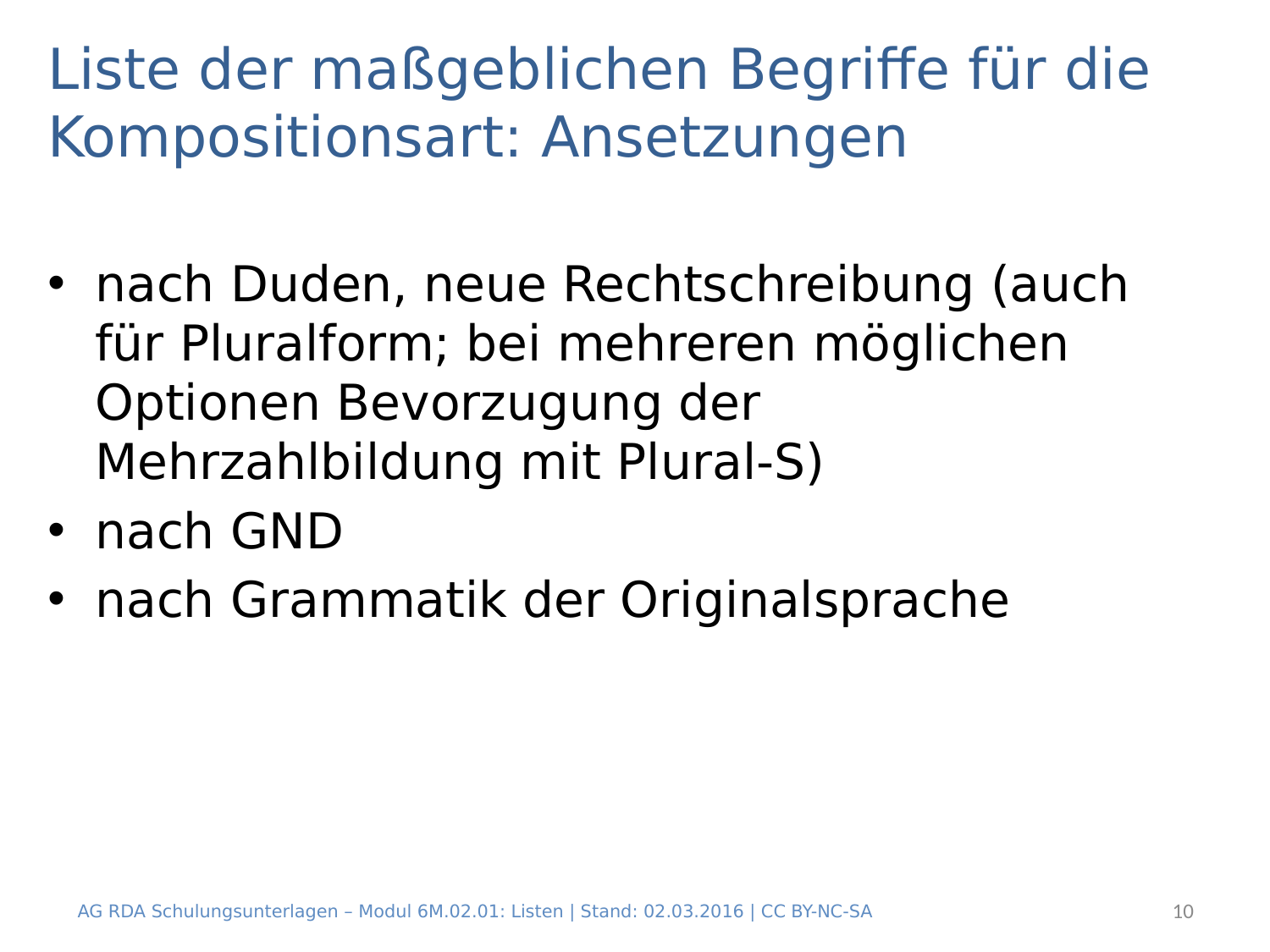

# Liste der maßgeblichen Begriffe für die Kompositionsart: Ansetzungen
nach Duden, neue Rechtschreibung (auch für Pluralform; bei mehreren möglichen Optionen Bevorzugung der Mehrzahlbildung mit Plural-S)
nach GND
nach Grammatik der Originalsprache
AG RDA Schulungsunterlagen – Modul 6M.02.01: Listen | Stand: 02.03.2016 | CC BY-NC-SA
10